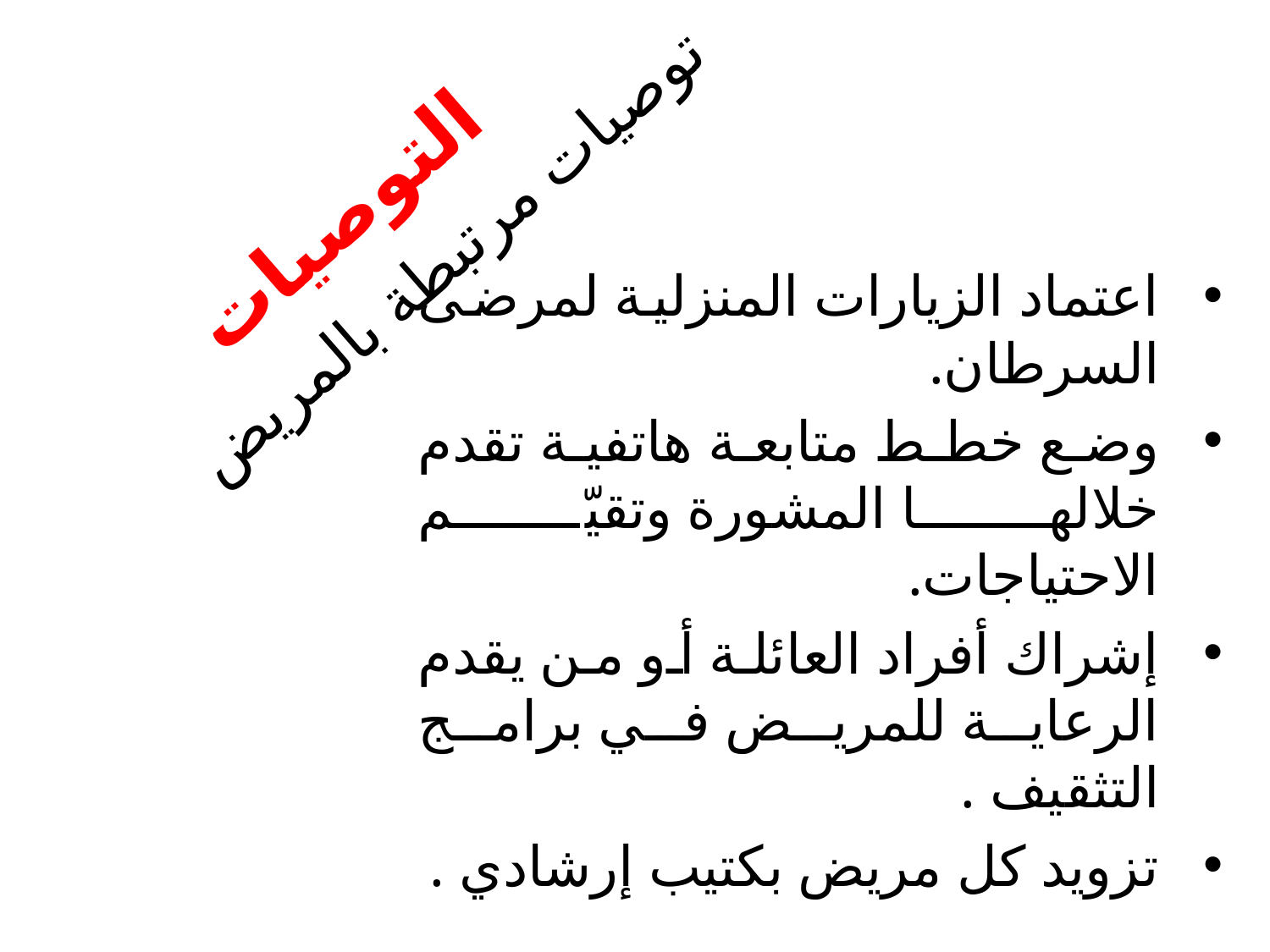

# التوصيات

اعتماد الزيارات المنزلية لمرضى السرطان.
وضع خطط متابعة هاتفية تقدم خلالها المشورة وتقيّم الاحتياجات.
إشراك أفراد العائلة أو من يقدم الرعاية للمريض في برامج التثقيف .
تزويد كل مريض بكتيب إرشادي .
توصيات مرتبطة بالمريض